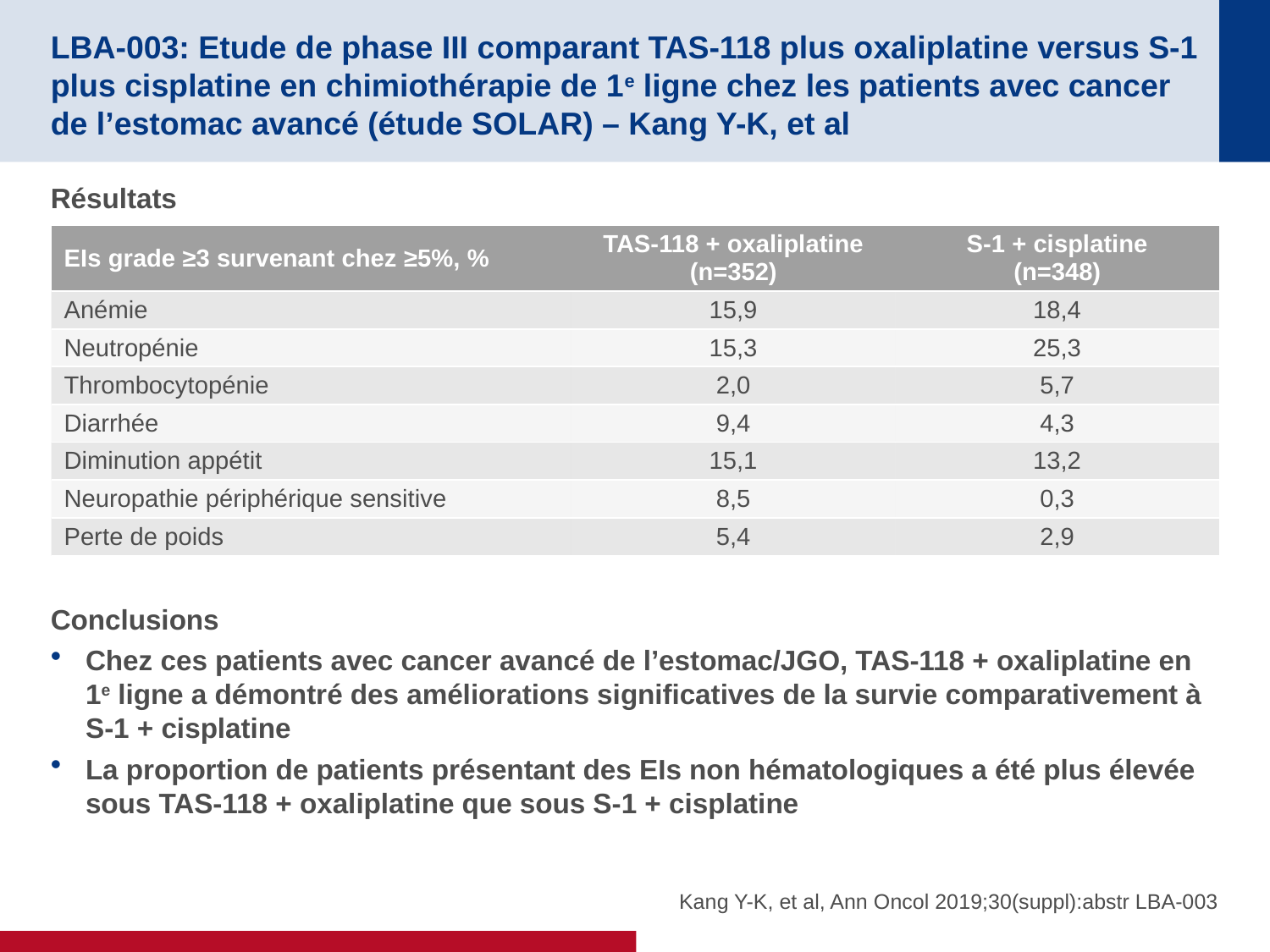

# LBA-003: Etude de phase III comparant TAS-118 plus oxaliplatine versus S-1 plus cisplatine en chimiothérapie de 1e ligne chez les patients avec cancer de l’estomac avancé (étude SOLAR) – Kang Y-K, et al
Résultats
Conclusions
Chez ces patients avec cancer avancé de l’estomac/JGO, TAS-118 + oxaliplatine en 1e ligne a démontré des améliorations significatives de la survie comparativement à S-1 + cisplatine
La proportion de patients présentant des EIs non hématologiques a été plus élevée sous TAS-118 + oxaliplatine que sous S-1 + cisplatine
| EIs grade ≥3 survenant chez ≥5%, % | TAS-118 + oxaliplatine (n=352) | S-1 + cisplatine (n=348) |
| --- | --- | --- |
| Anémie | 15,9 | 18,4 |
| Neutropénie | 15,3 | 25,3 |
| Thrombocytopénie | 2,0 | 5,7 |
| Diarrhée | 9,4 | 4,3 |
| Diminution appétit | 15,1 | 13,2 |
| Neuropathie périphérique sensitive | 8,5 | 0,3 |
| Perte de poids | 5,4 | 2,9 |
Kang Y-K, et al, Ann Oncol 2019;30(suppl):abstr LBA-003